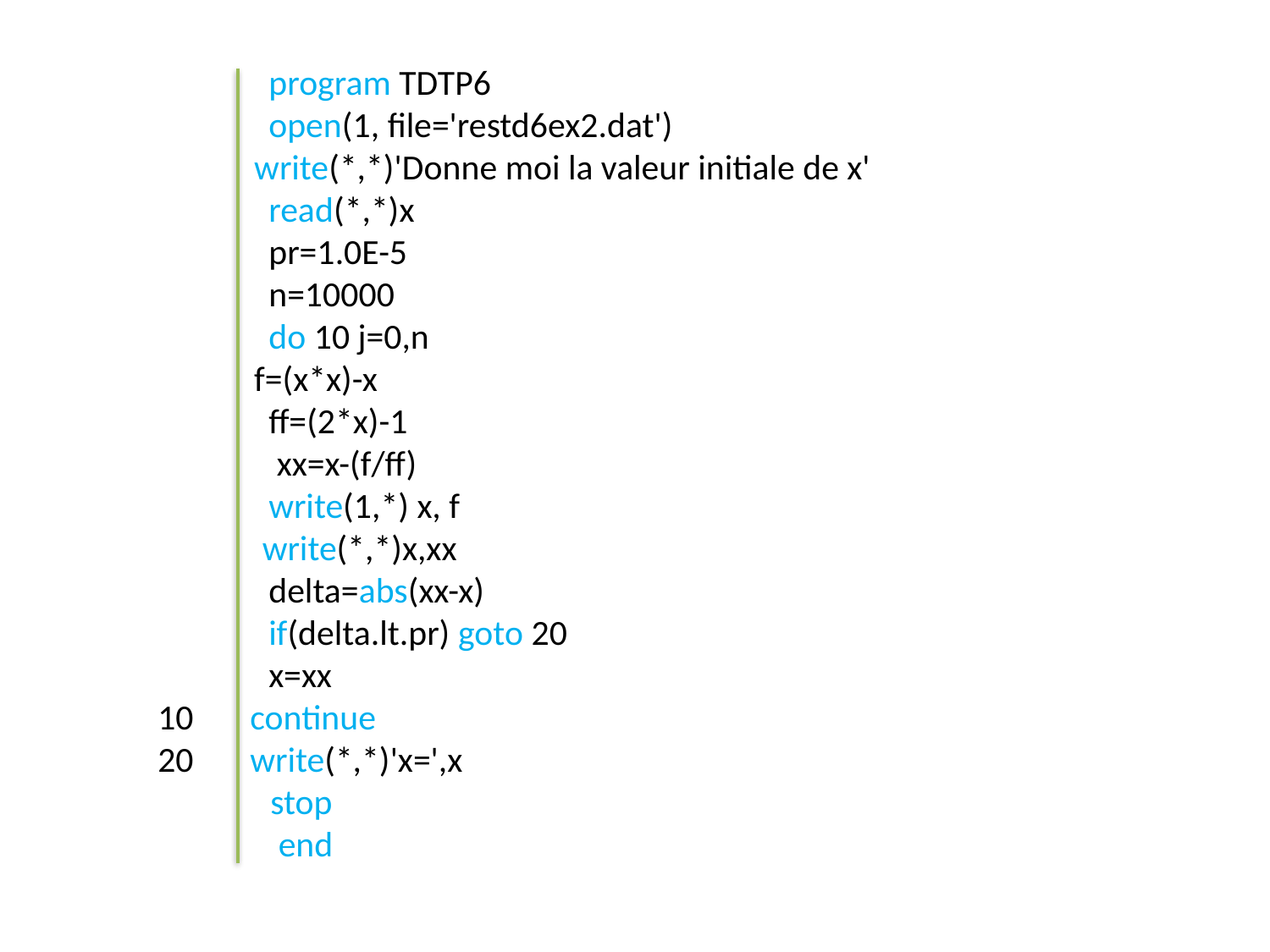

program TDTP6
	open(1, file='restd6ex2.dat')
              write(*,*)'Donne moi la valeur initiale de x'
	read(*,*)x
	pr=1.0E-5
	n=10000
	do 10 j=0,n
              f=(x*x)-x
	ff=(2*x)-1
	 xx=x-(f/ff)
	write(1,*) x, f
               write(*,*)x,xx
	delta=abs(xx-x)
	if(delta.lt.pr) goto 20
	x=xx
  10       continue
  20       write(*,*)'x=',x
                stop
                 end